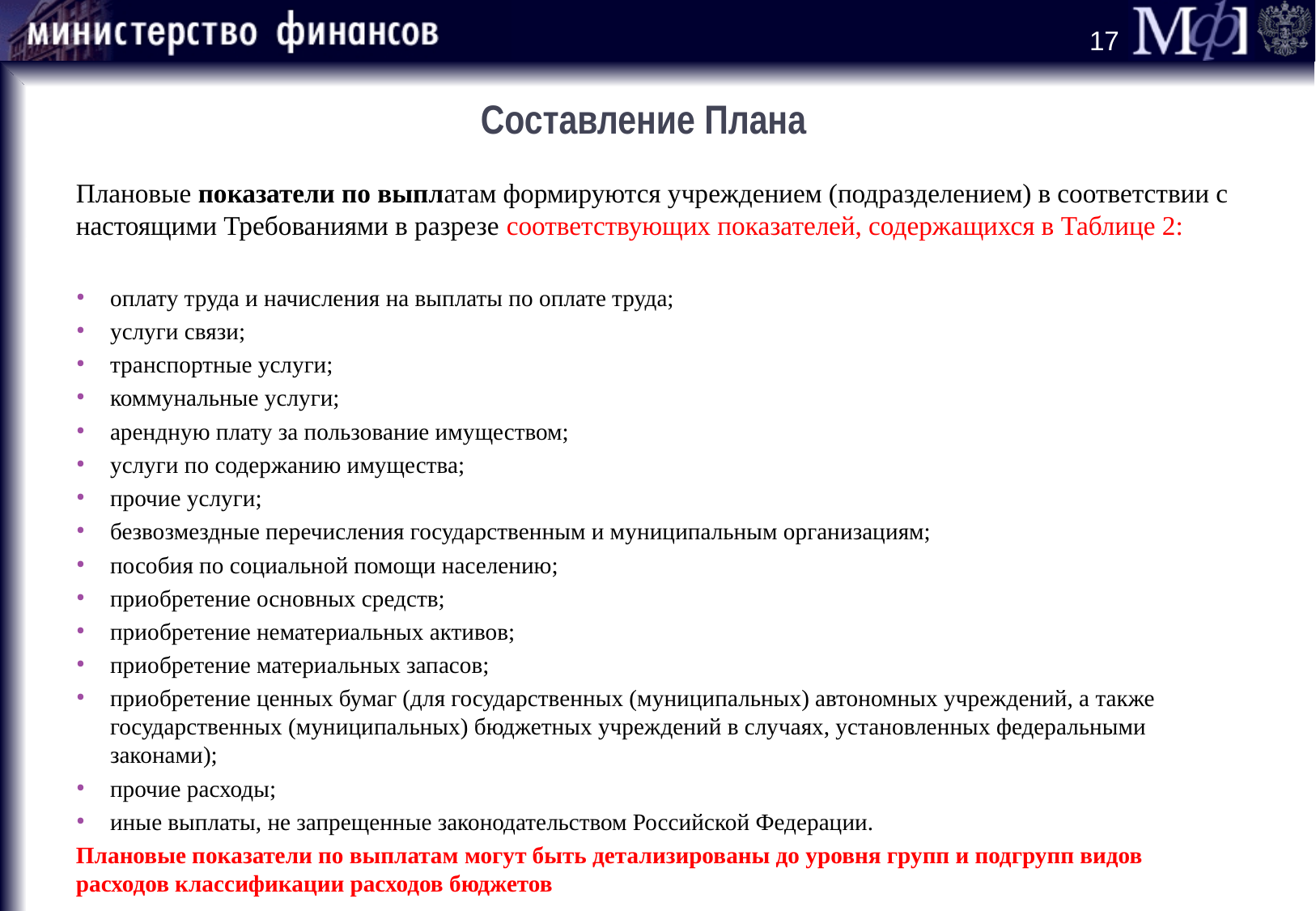

17
Составление Плана
Плановые показатели по выплатам формируются учреждением (подразделением) в соответствии с настоящими Требованиями в разрезе соответствующих показателей, содержащихся в Таблице 2:

оплату труда и начисления на выплаты по оплате труда;
услуги связи;
транспортные услуги;
коммунальные услуги;
арендную плату за пользование имуществом;
услуги по содержанию имущества;
прочие услуги;
безвозмездные перечисления государственным и муниципальным организациям;
пособия по социальной помощи населению;
приобретение основных средств;
приобретение нематериальных активов;
приобретение материальных запасов;
приобретение ценных бумаг (для государственных (муниципальных) автономных учреждений, а также государственных (муниципальных) бюджетных учреждений в случаях, установленных федеральными законами);
прочие расходы;
иные выплаты, не запрещенные законодательством Российской Федерации.
Плановые показатели по выплатам могут быть детализированы до уровня групп и подгрупп видов расходов классификации расходов бюджетов